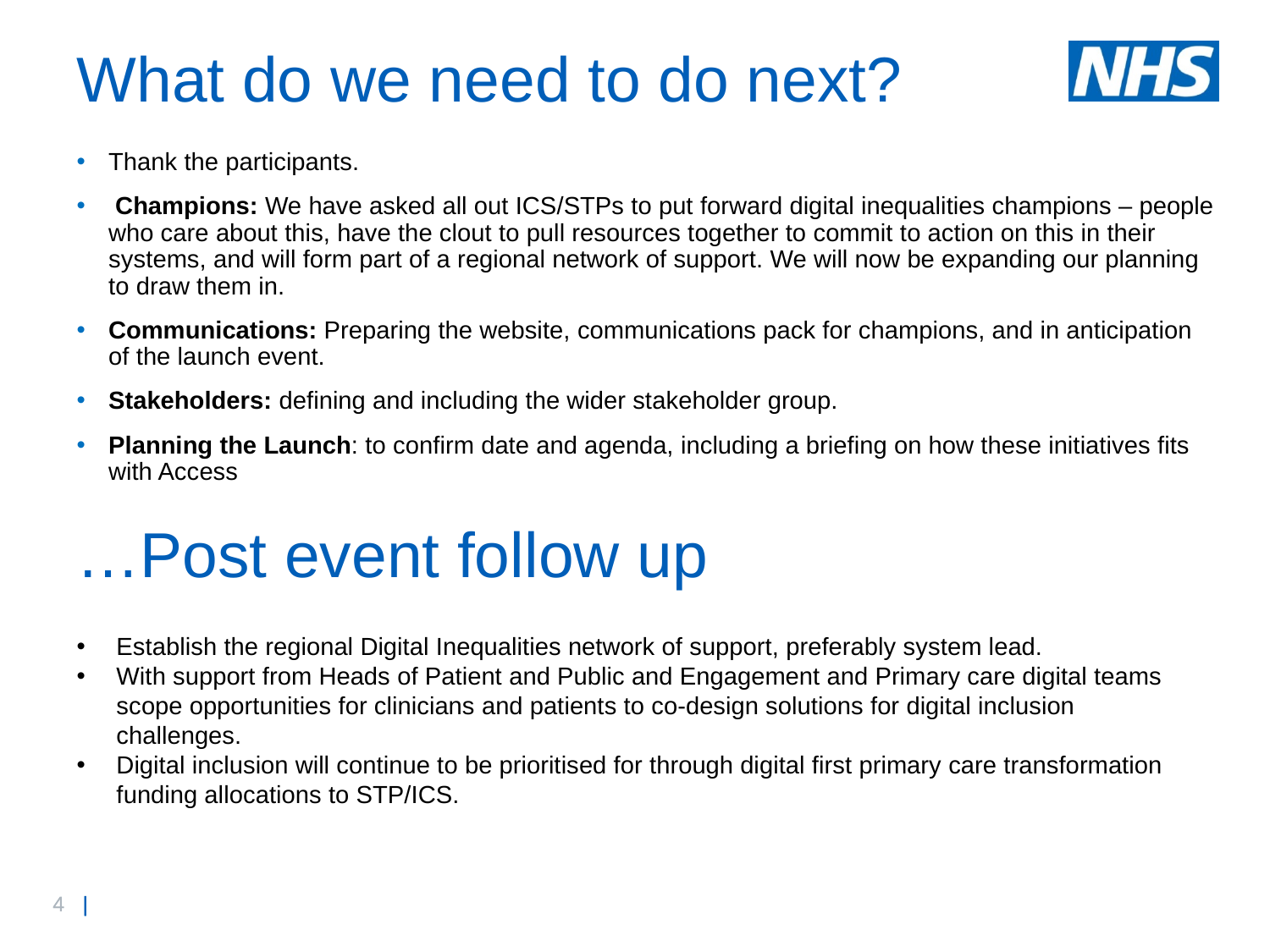

# What do we need to do next?
Thank the participants.
 Champions: We have asked all out ICS/STPs to put forward digital inequalities champions – people who care about this, have the clout to pull resources together to commit to action on this in their systems, and will form part of a regional network of support. We will now be expanding our planning to draw them in.
Communications: Preparing the website, communications pack for champions, and in anticipation of the launch event.
Stakeholders: defining and including the wider stakeholder group.
Planning the Launch: to confirm date and agenda, including a briefing on how these initiatives fits with Access

…Post event follow up
Establish the regional Digital Inequalities network of support, preferably system lead.
With support from Heads of Patient and Public and Engagement and Primary care digital teams scope opportunities for clinicians and patients to co-design solutions for digital inclusion challenges.
Digital inclusion will continue to be prioritised for through digital first primary care transformation funding allocations to STP/ICS.